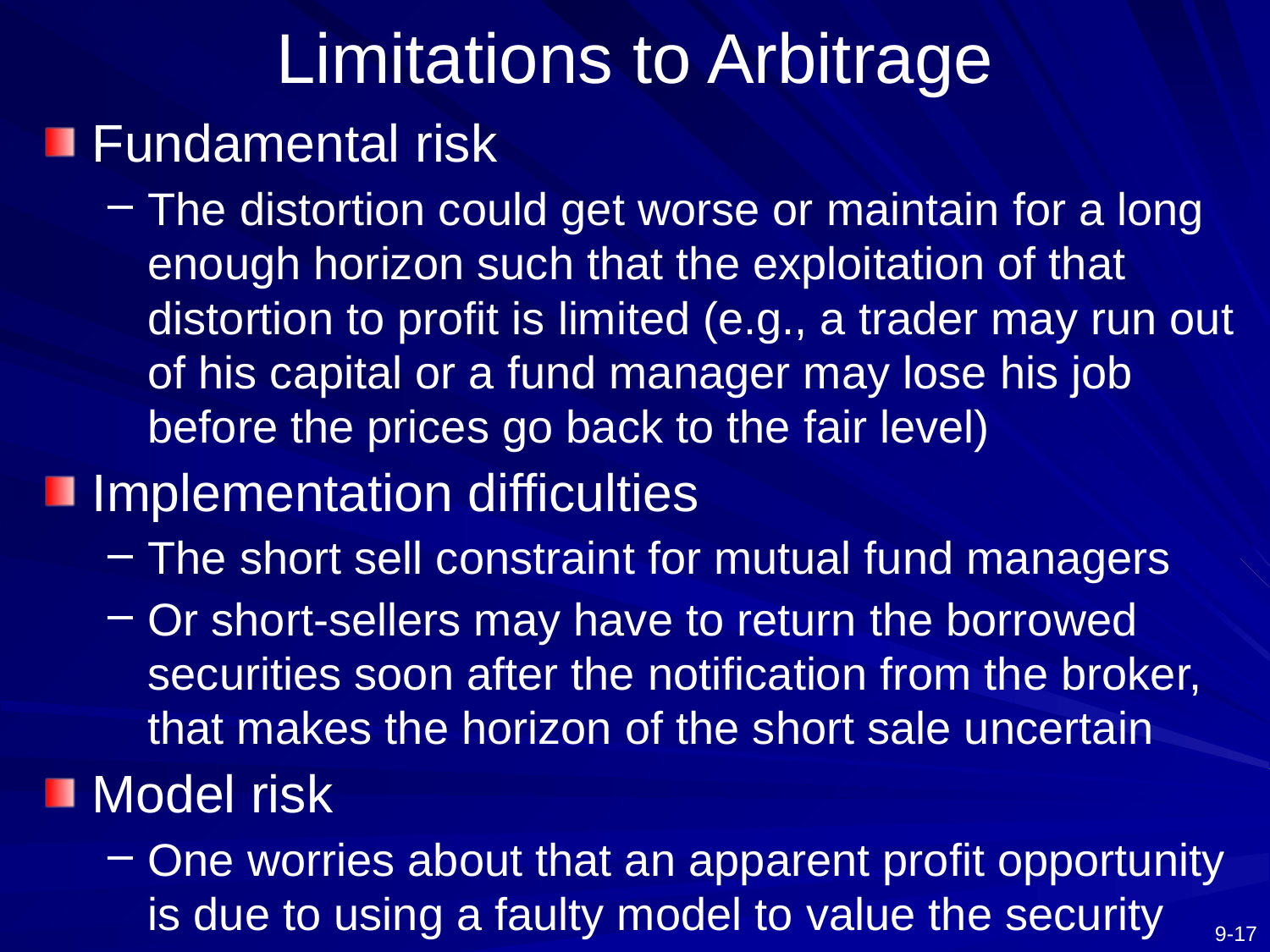

# Limitations to Arbitrage
Fundamental risk
The distortion could get worse or maintain for a long enough horizon such that the exploitation of that distortion to profit is limited (e.g., a trader may run out of his capital or a fund manager may lose his job before the prices go back to the fair level)
Implementation difficulties
The short sell constraint for mutual fund managers
Or short-sellers may have to return the borrowed securities soon after the notification from the broker, that makes the horizon of the short sale uncertain
Model risk
One worries about that an apparent profit opportunity is due to using a faulty model to value the security